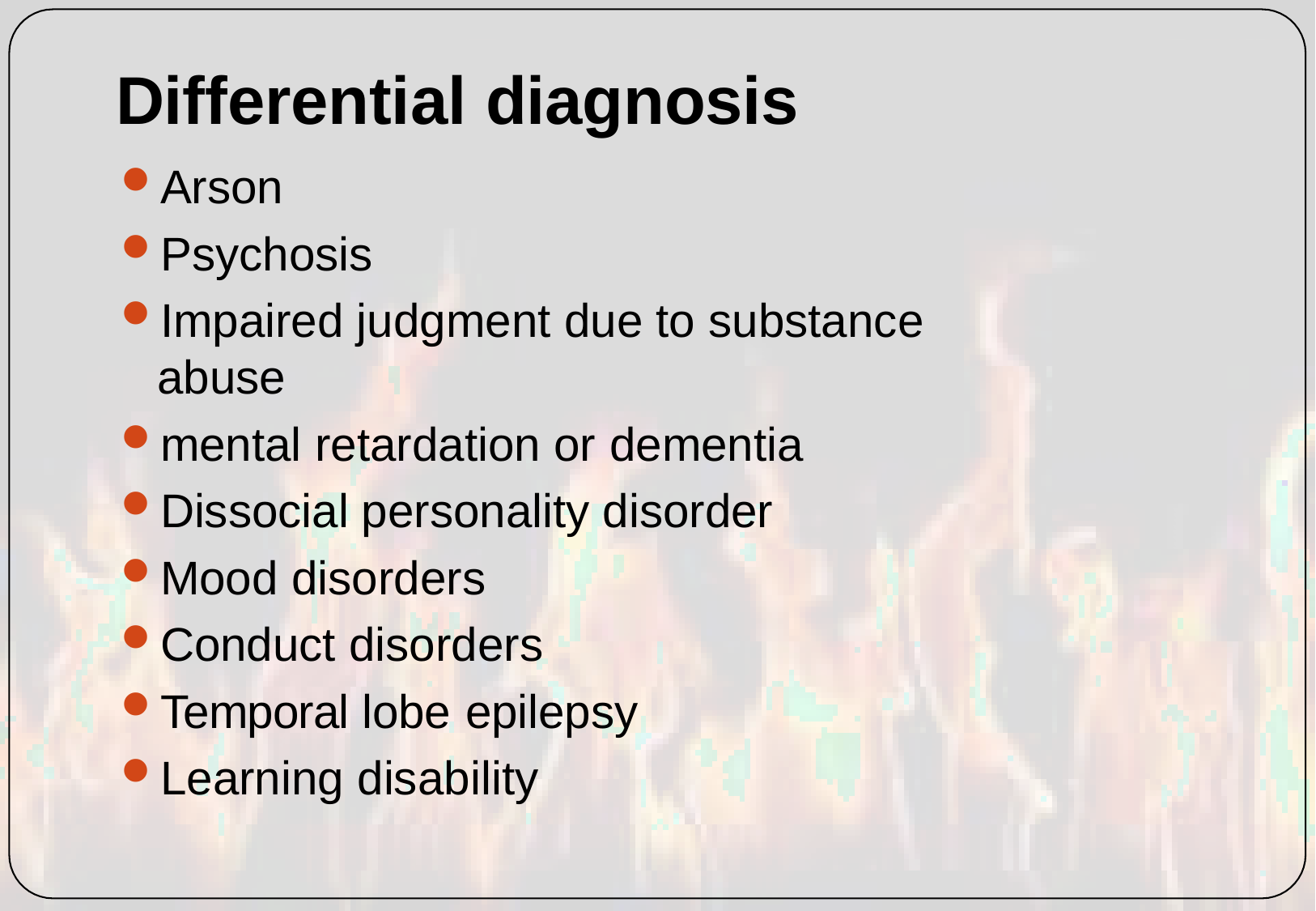

# Differential diagnosis
Arson
Psychosis
Impaired judgment due to substance abuse
mental retardation or dementia
Dissocial personality disorder
Mood disorders
Conduct disorders
Temporal lobe epilepsy
Learning disability